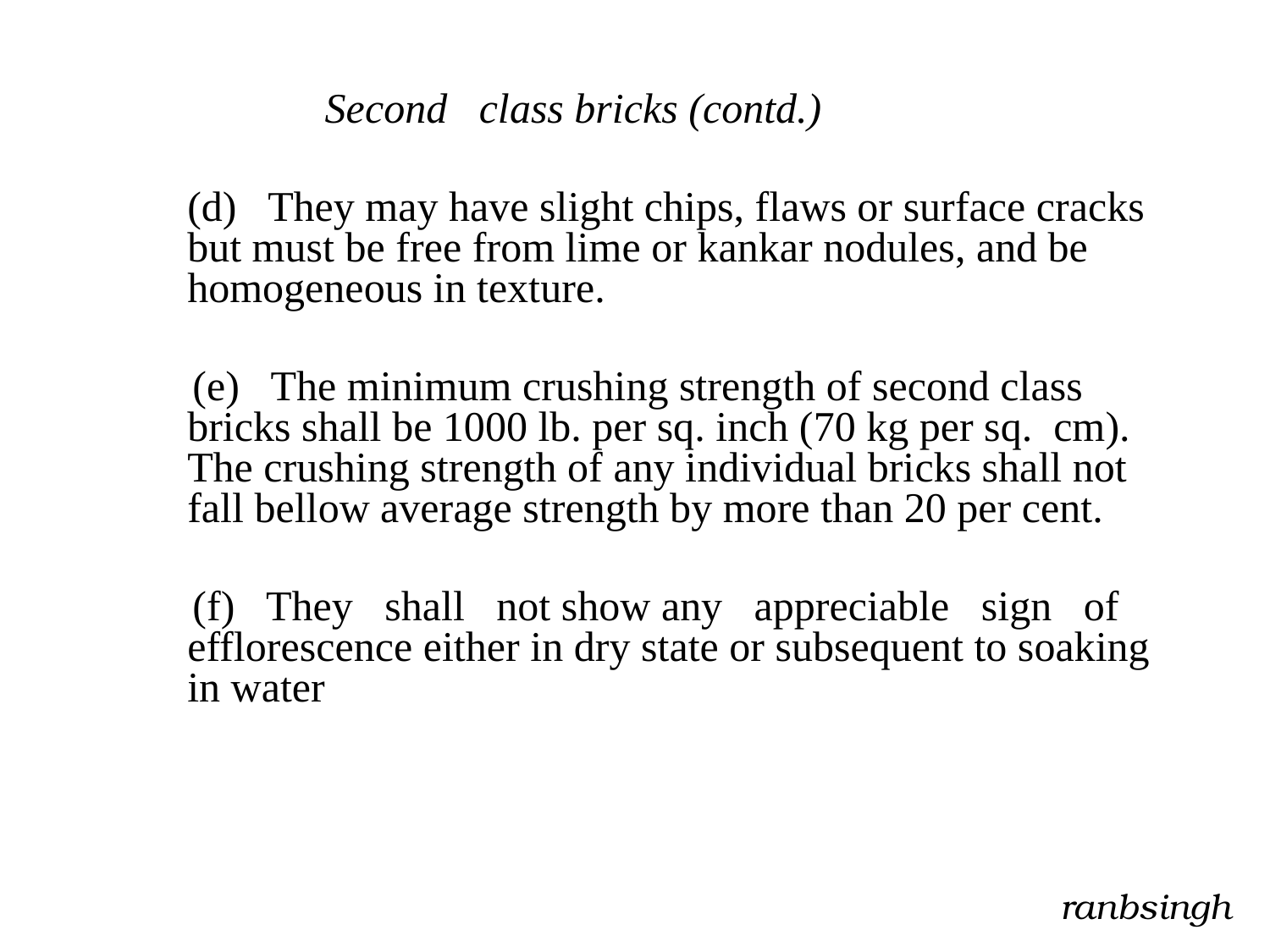

Second   class bricks (contd.)

	(d)   They may have slight chips, flaws or surface cracks but must be free from lime or kankar nodules, and be homogeneous in texture.

     (e)   The minimum crushing strength of second class bricks shall be 1000 lb. per sq. inch (70 kg per sq.  cm). The crushing strength of any individual bricks shall not fall bellow average strength by more than 20 per cent.

     (f)   They   shall   not show any   appreciable   sign   of efflorescence either in dry state or subsequent to soaking in water
ranbsingh